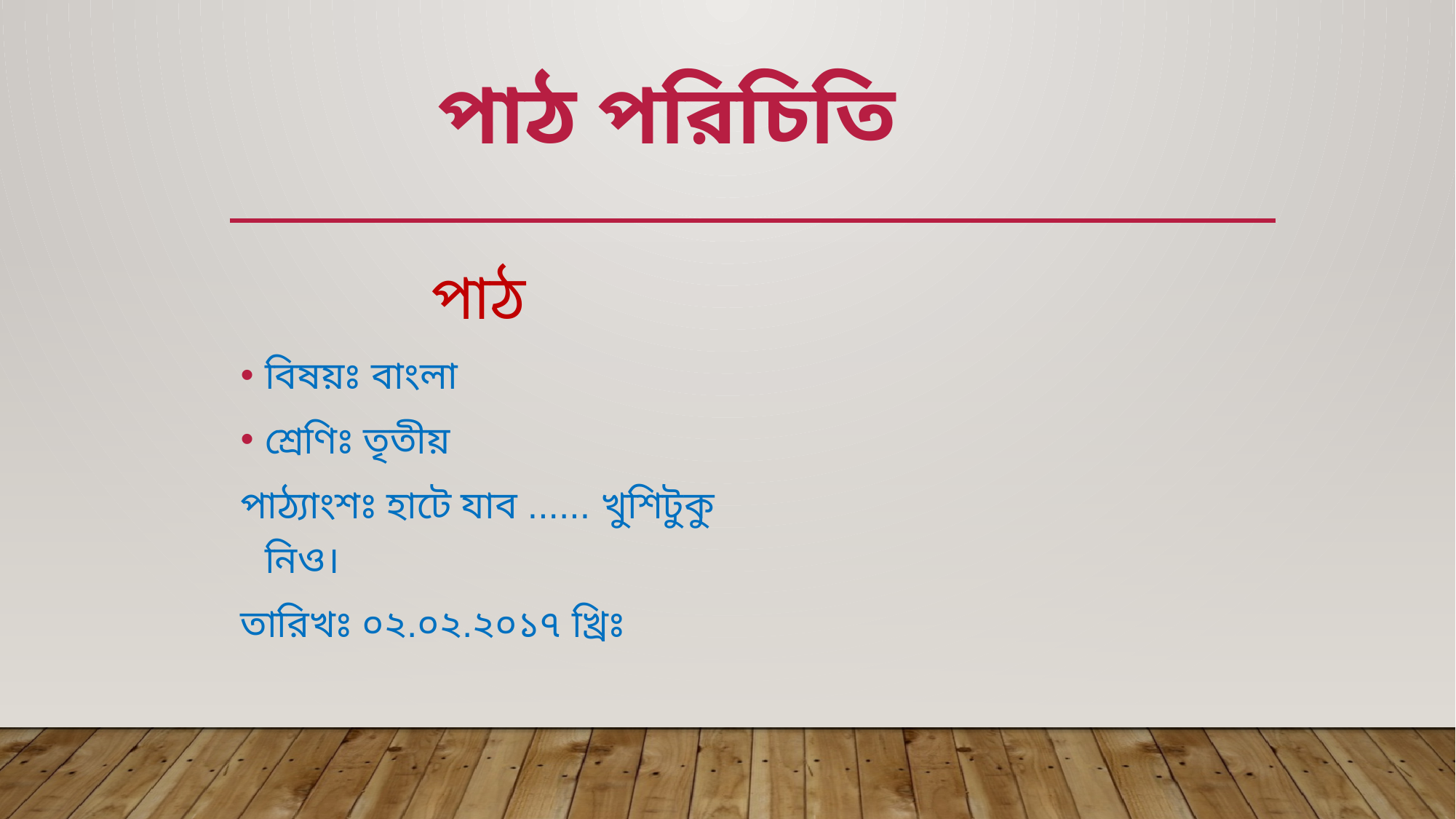

পাঠ পরিচিতি
পাঠ
বিষয়ঃ বাংলা
শ্রেণিঃ তৃতীয়
পাঠ্যাংশঃ হাটে যাব ...... খুশিটুকু নিও।
তারিখঃ ০২.০২.২০১৭ খ্রিঃ